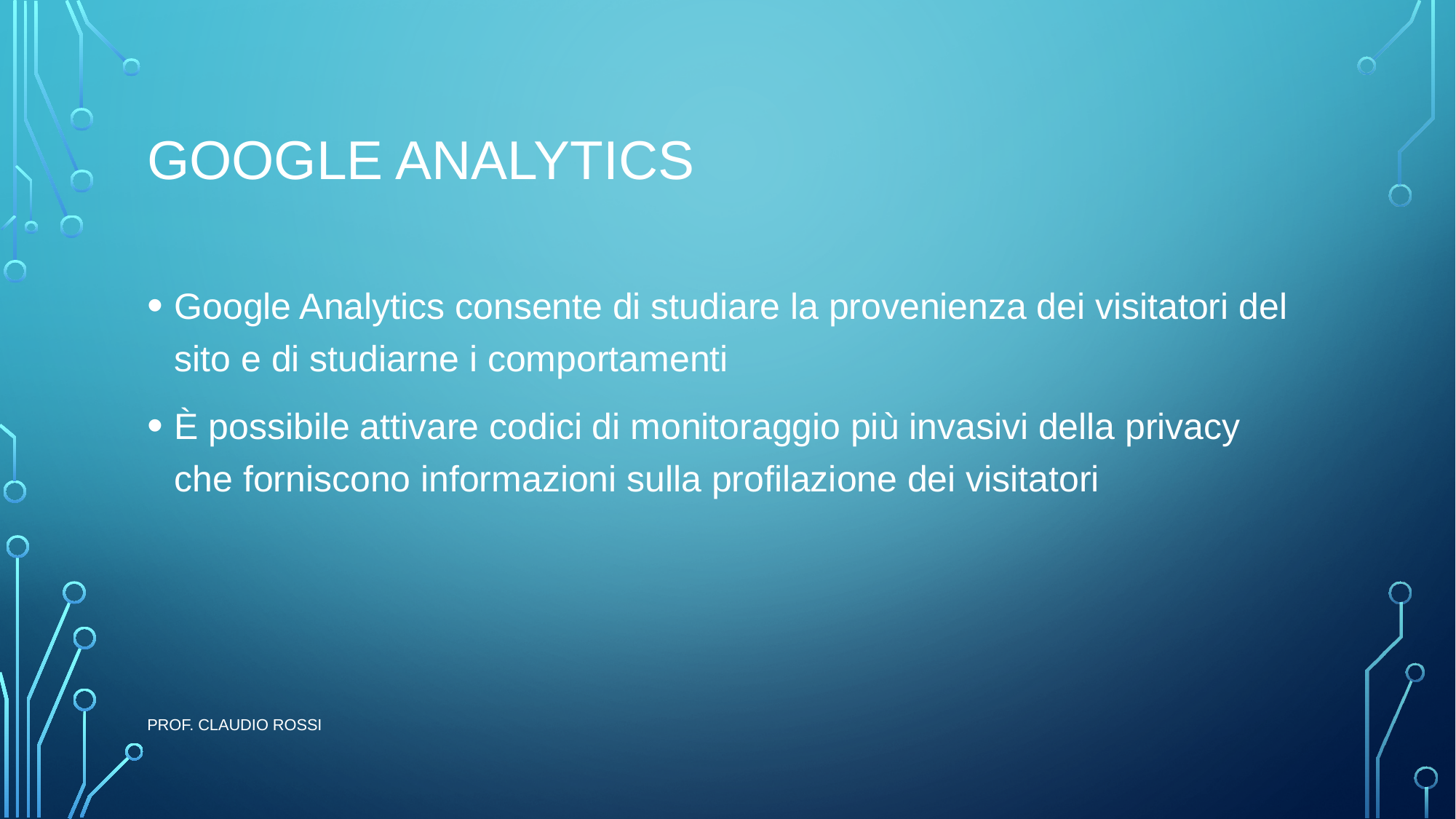

# Google Analytics
Google Analytics consente di studiare la provenienza dei visitatori del sito e di studiarne i comportamenti
È possibile attivare codici di monitoraggio più invasivi della privacy che forniscono informazioni sulla profilazione dei visitatori
prof. Claudio Rossi